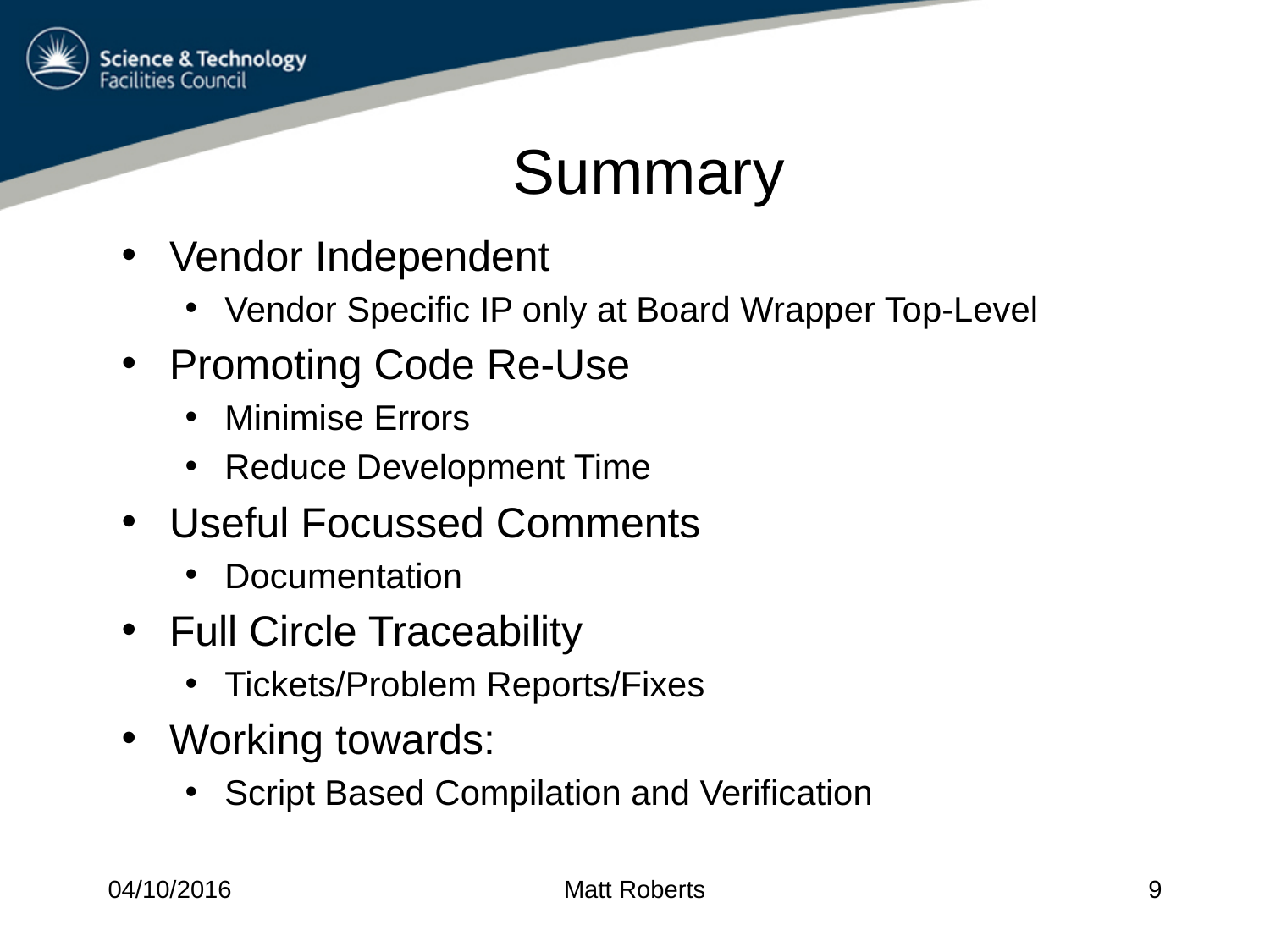

# Summary
Vendor Independent
Vendor Specific IP only at Board Wrapper Top-Level
Promoting Code Re-Use
Minimise Errors
Reduce Development Time
Useful Focussed Comments
Documentation
Full Circle Traceability
Tickets/Problem Reports/Fixes
Working towards:
Script Based Compilation and Verification

04/10/2016
Matt Roberts
9